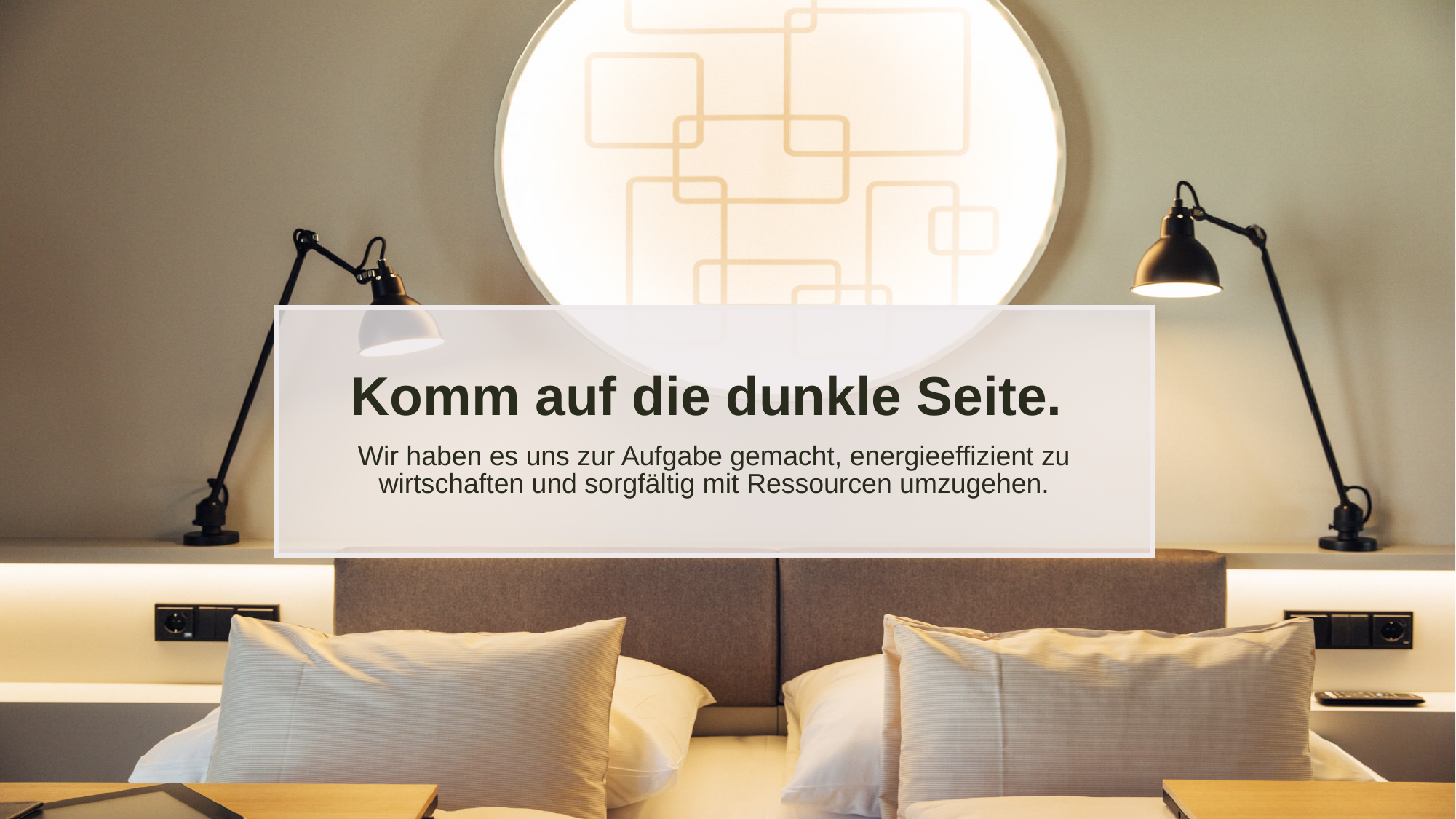

Komm auf die dunkle Seite.
Wir haben es uns zur Aufgabe gemacht, energieeffizient zu wirtschaften und sorgfältig mit Ressourcen umzugehen.